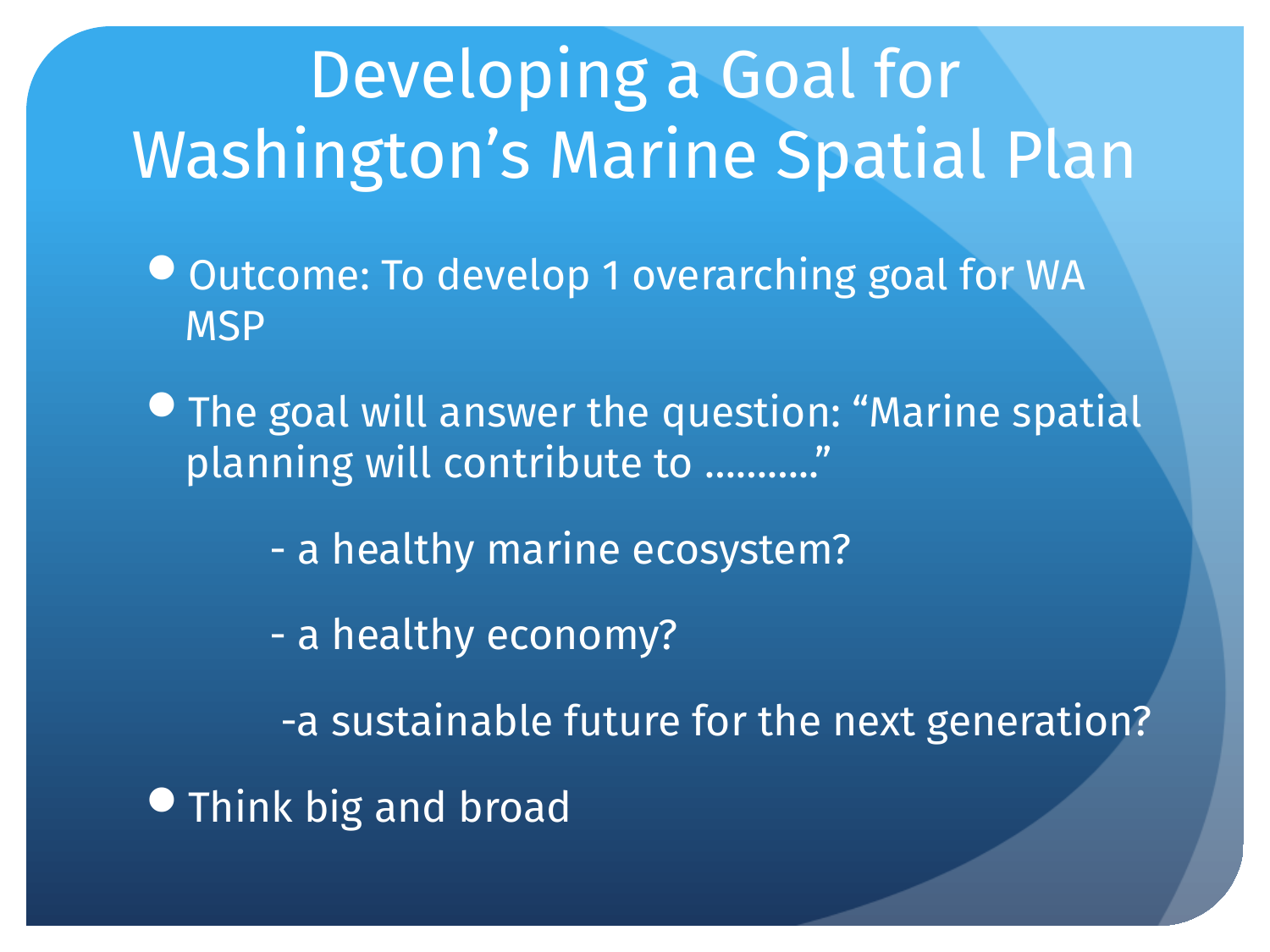

# Developing a Goal for Washington’s Marine Spatial Plan
Outcome: To develop 1 overarching goal for WA MSP
The goal will answer the question: “Marine spatial planning will contribute to ………..”
           - a healthy marine ecosystem?
           - a healthy economy?
            -a sustainable future for the next generation?
Think big and broad